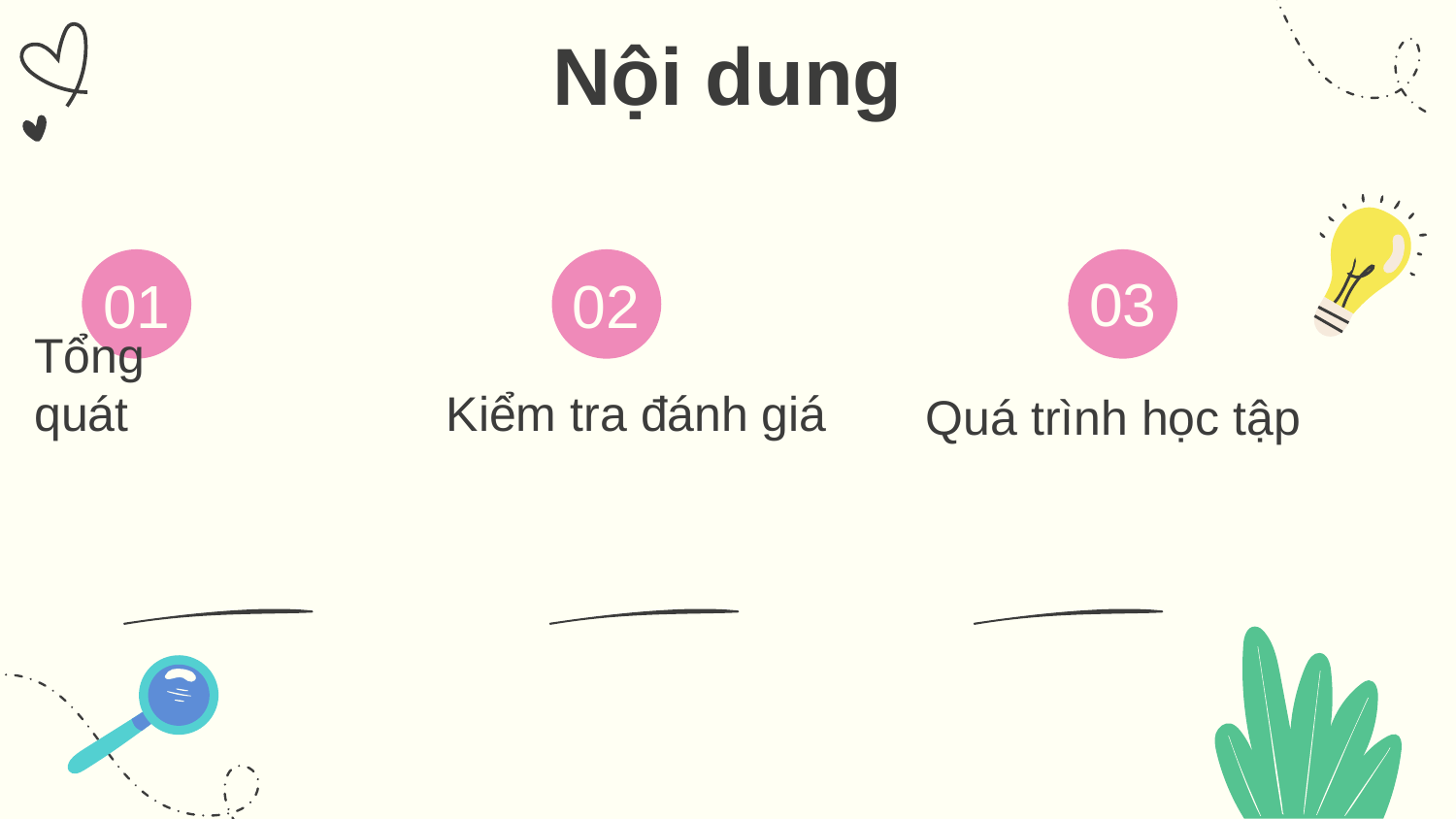

# Nội dung

03
01
02
Tổng quát
Kiểm tra đánh giá
Quá trình học tập